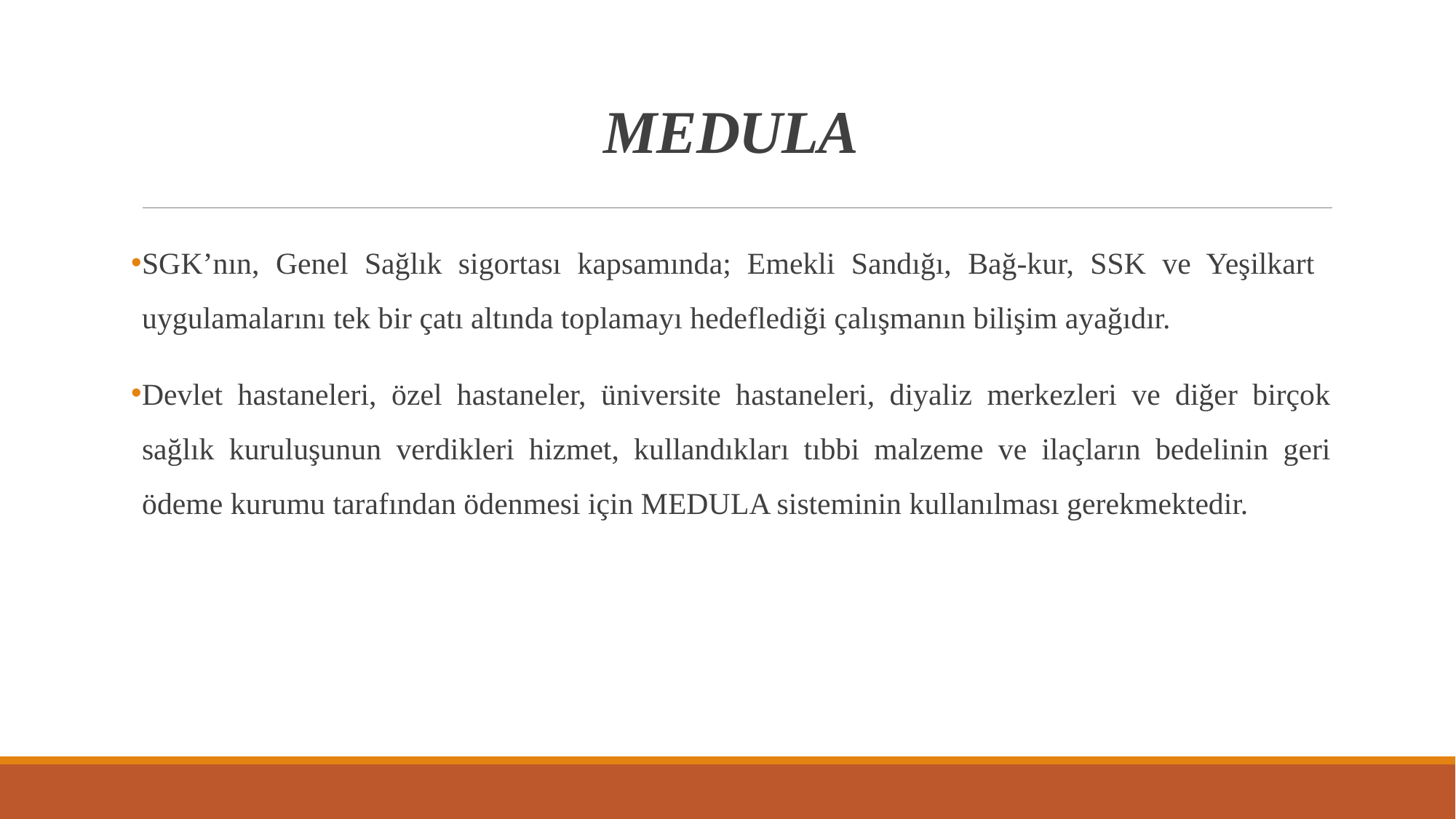

# MEDULA
SGK’nın, Genel Sağlık sigortası kapsamında; Emekli Sandığı, Bağ-kur, SSK ve Yeşilkart  uygulamalarını tek bir çatı altında toplamayı hedeflediği çalışmanın bilişim ayağıdır.
Devlet hastaneleri, özel hastaneler, üniversite hastaneleri, diyaliz merkezleri ve diğer birçok sağlık kuruluşunun verdikleri hizmet, kullandıkları tıbbi malzeme ve ilaçların bedelinin geri ödeme kurumu tarafından ödenmesi için MEDULA sisteminin kullanılması gerekmektedir.